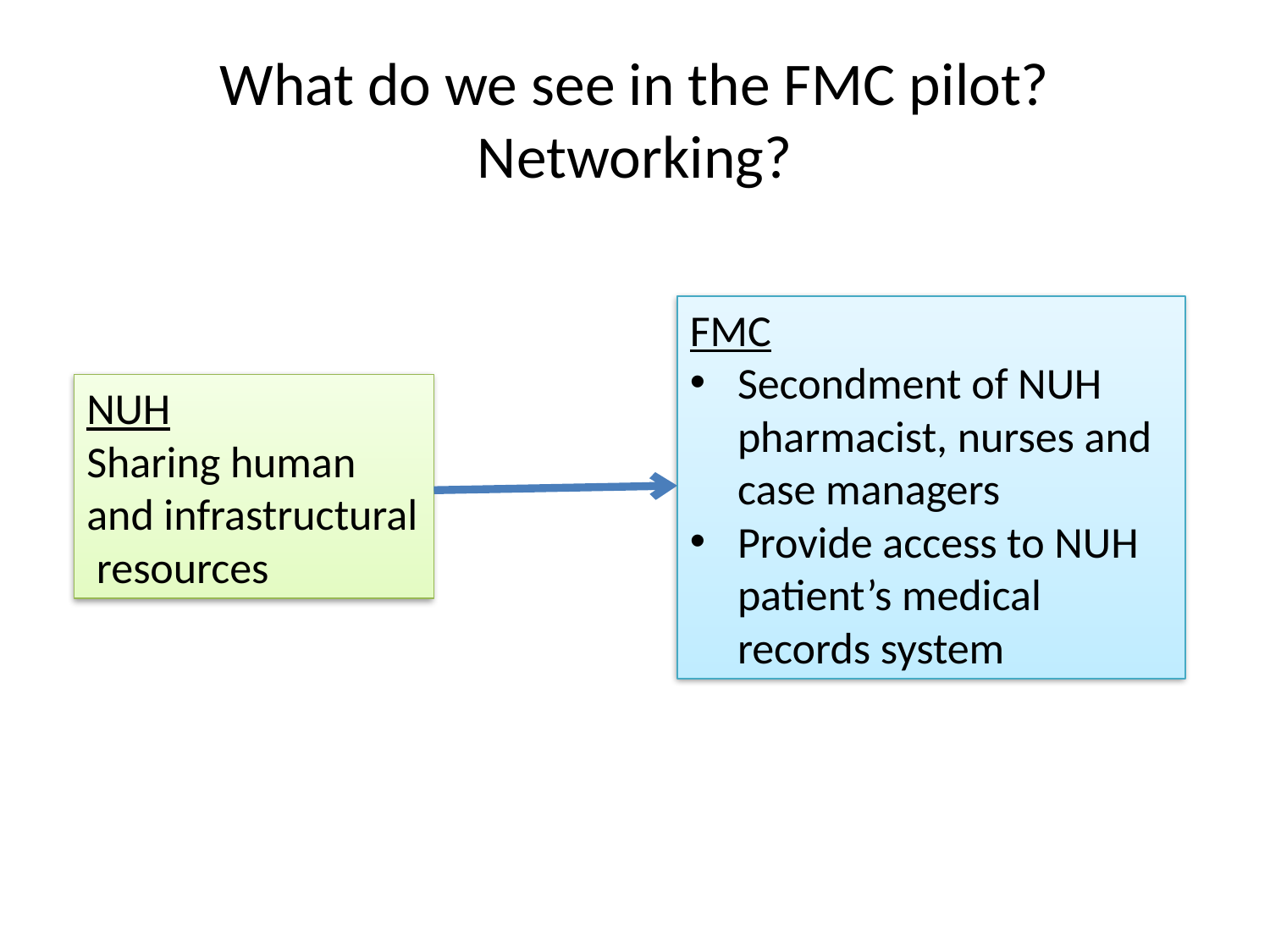

# What do we see in the FMC pilot? Networking?
FMC
Secondment of NUH pharmacist, nurses and  case managers
Provide access to NUH patient’s medical records system
NUH
Sharing human and infrastructural  resources